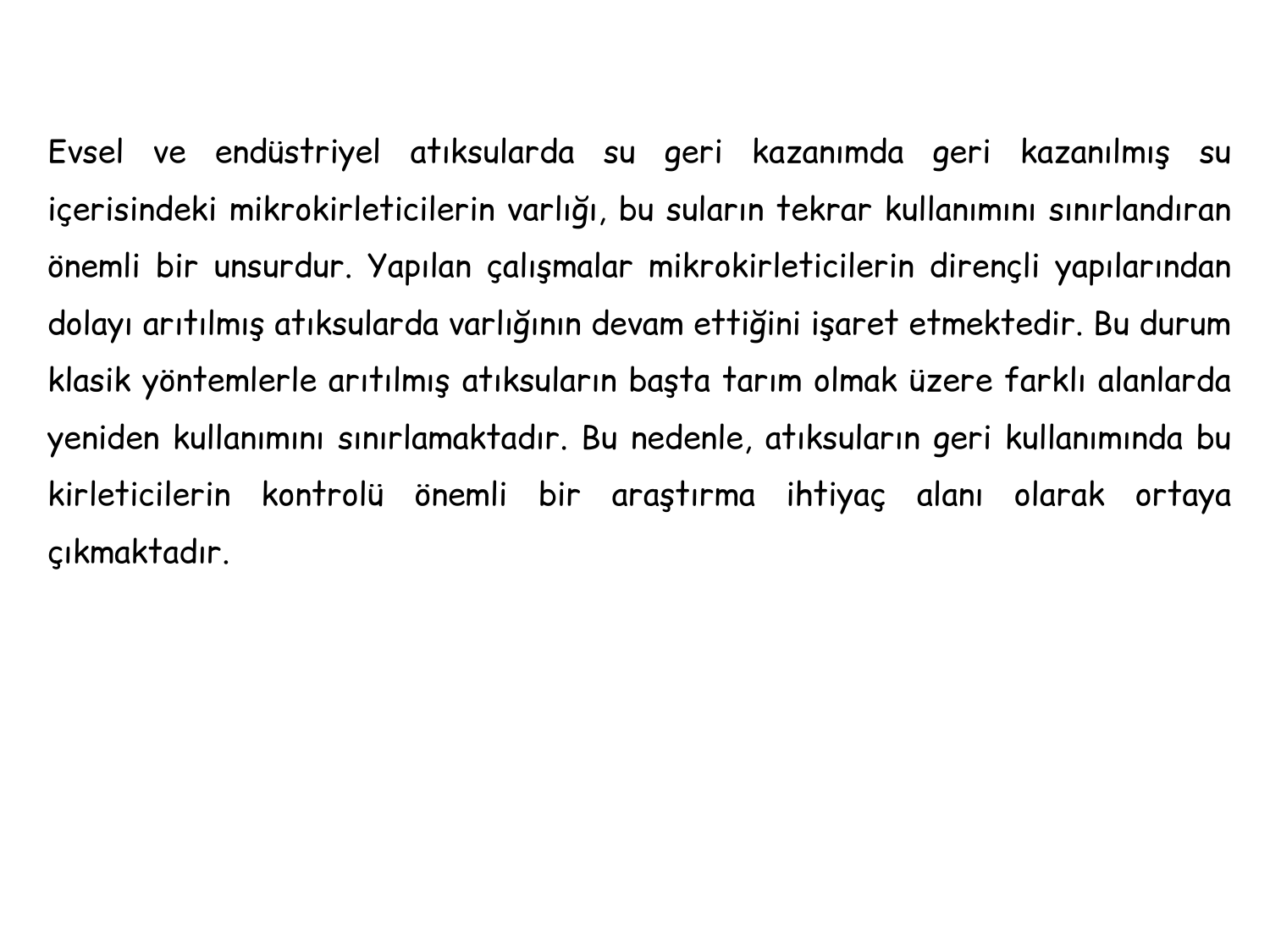

Evsel ve endüstriyel atıksularda su geri kazanımda geri kazanılmış su içerisindeki mikrokirleticilerin varlığı, bu suların tekrar kullanımını sınırlandıran önemli bir unsurdur. Yapılan çalışmalar mikrokirleticilerin dirençli yapılarından dolayı arıtılmış atıksularda varlığının devam ettiğini işaret etmektedir. Bu durum klasik yöntemlerle arıtılmış atıksuların başta tarım olmak üzere farklı alanlarda yeniden kullanımını sınırlamaktadır. Bu nedenle, atıksuların geri kullanımında bu kirleticilerin kontrolü önemli bir araştırma ihtiyaç alanı olarak ortaya çıkmaktadır.